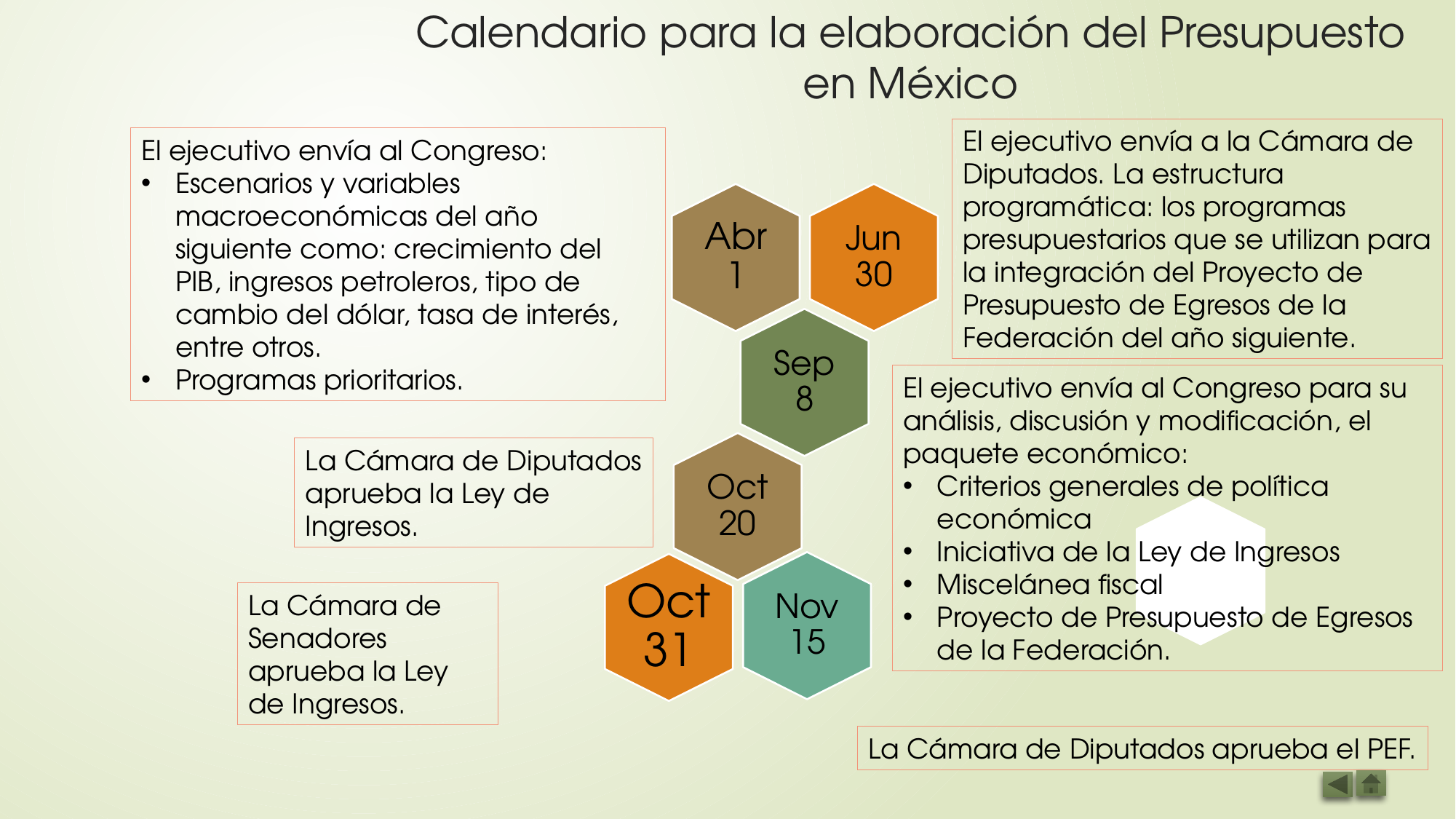

# Calendario para la elaboración del Presupuesto en México
El ejecutivo envía a la Cámara de Diputados. La estructura programática: los programas presupuestarios que se utilizan para la integración del Proyecto de Presupuesto de Egresos de la Federación del año siguiente.
El ejecutivo envía al Congreso:
Escenarios y variables macroeconómicas del año siguiente como: crecimiento del PIB, ingresos petroleros, tipo de cambio del dólar, tasa de interés, entre otros.
Programas prioritarios.
Jun 30
Abr 1
Sep 8

Nov 15
Oct 31
Oct 20

El ejecutivo envía al Congreso para su análisis, discusión y modificación, el paquete económico:
Criterios generales de política económica
Iniciativa de la Ley de Ingresos
Miscelánea fiscal
Proyecto de Presupuesto de Egresos de la Federación.
La Cámara de Diputados aprueba la Ley de Ingresos.
La Cámara de Senadores aprueba la Ley de Ingresos.
La Cámara de Diputados aprueba el PEF.